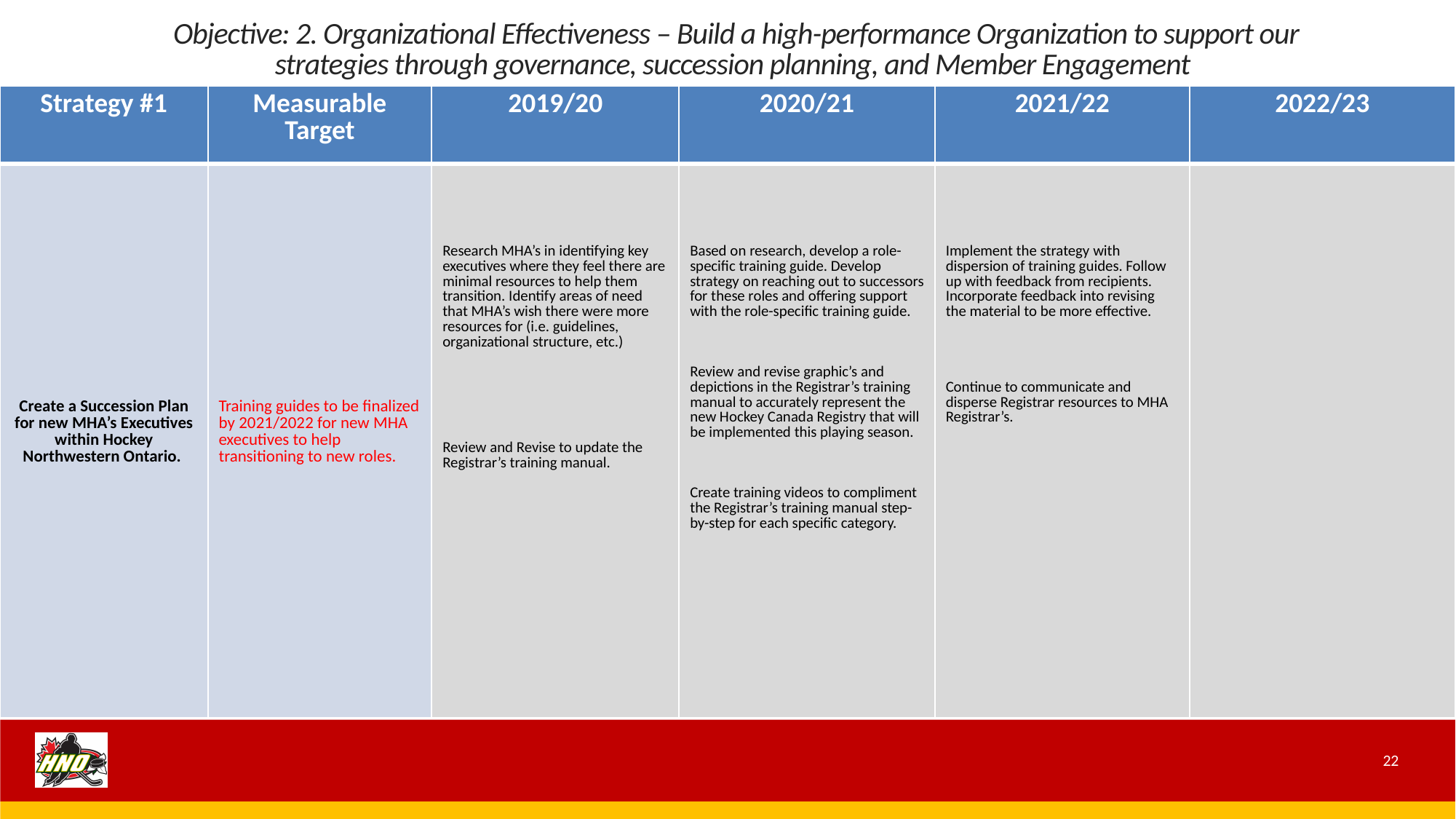

Objective: 2. Organizational Effectiveness – Build a high-performance Organization to support our strategies through governance, succession planning, and Member Engagement
| Strategy #1 | Measurable Target | 2019/20 | 2020/21 | 2021/22 | 2022/23 |
| --- | --- | --- | --- | --- | --- |
| Create a Succession Plan for new MHA’s Executives within Hockey Northwestern Ontario. | Training guides to be finalized by 2021/2022 for new MHA executives to help transitioning to new roles. | Research MHA’s in identifying key executives where they feel there are minimal resources to help them transition. Identify areas of need that MHA’s wish there were more resources for (i.e. guidelines, organizational structure, etc.) Review and Revise to update the Registrar’s training manual. | Based on research, develop a role-specific training guide. Develop strategy on reaching out to successors for these roles and offering support with the role-specific training guide. Review and revise graphic’s and depictions in the Registrar’s training manual to accurately represent the new Hockey Canada Registry that will be implemented this playing season. Create training videos to compliment the Registrar’s training manual step-by-step for each specific category. | Implement the strategy with dispersion of training guides. Follow up with feedback from recipients. Incorporate feedback into revising the material to be more effective. Continue to communicate and disperse Registrar resources to MHA Registrar’s. |  |
22